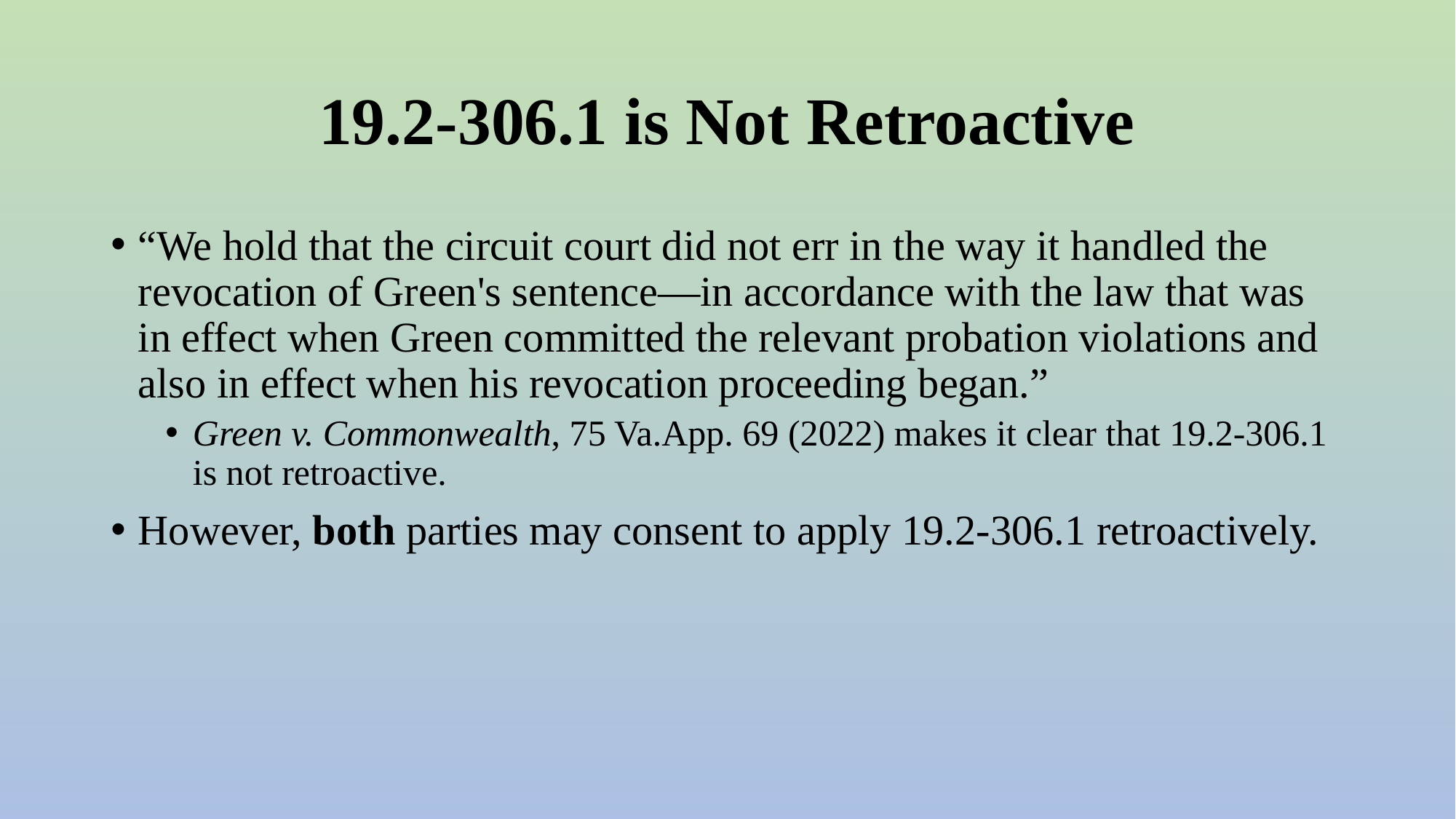

# 19.2-306.1 is Not Retroactive
“We hold that the circuit court did not err in the way it handled the revocation of Green's sentence—in accordance with the law that was in effect when Green committed the relevant probation violations and also in effect when his revocation proceeding began.”
Green v. Commonwealth, 75 Va.App. 69 (2022) makes it clear that 19.2-306.1 is not retroactive.
However, both parties may consent to apply 19.2-306.1 retroactively.